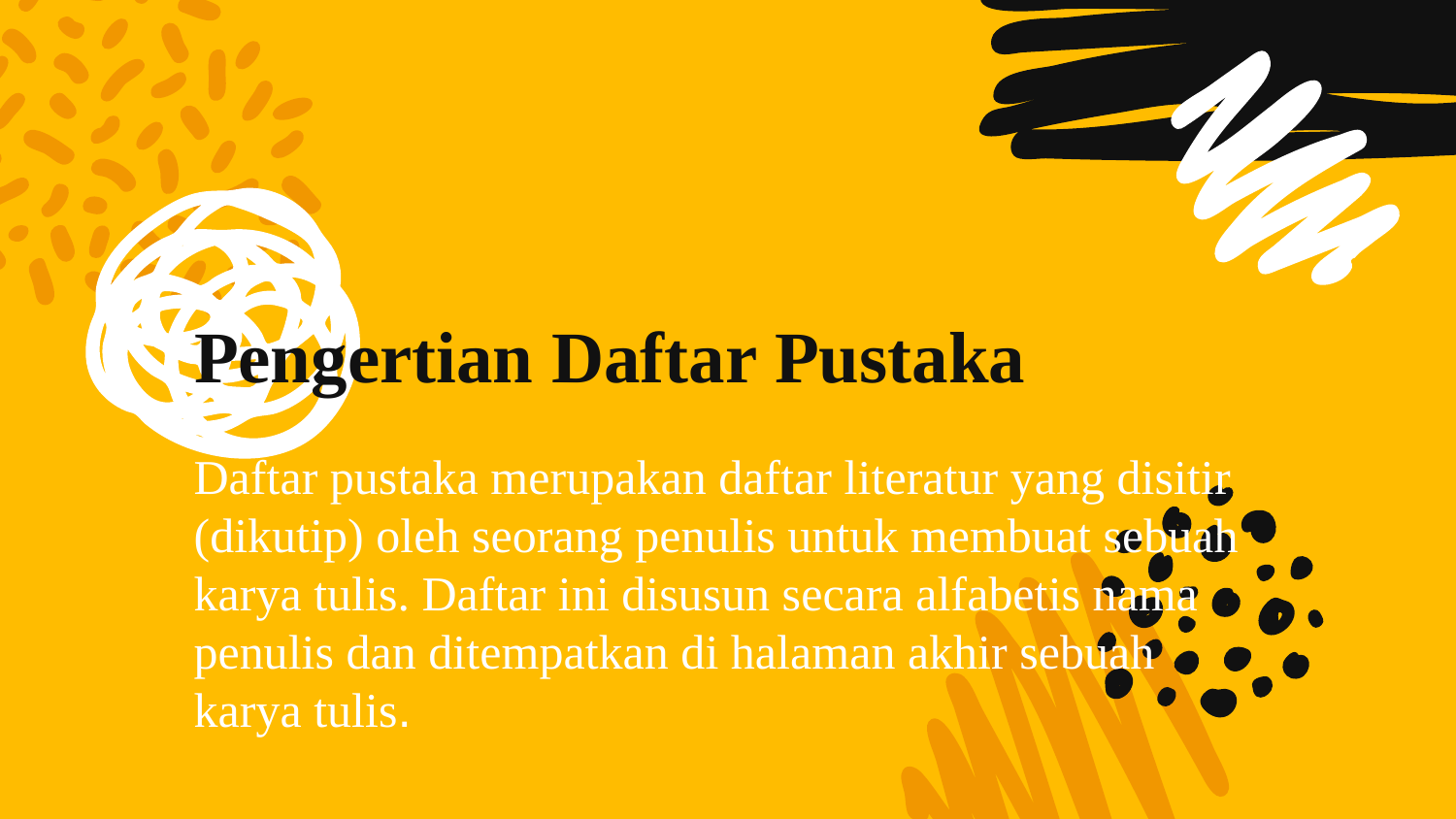

# Pengertian Daftar Pustaka
Daftar pustaka merupakan daftar literatur yang disitir (dikutip) oleh seorang penulis untuk membuat sebuah karya tulis. Daftar ini disusun secara alfabetis nama penulis dan ditempatkan di halaman akhir sebuah karya tulis.